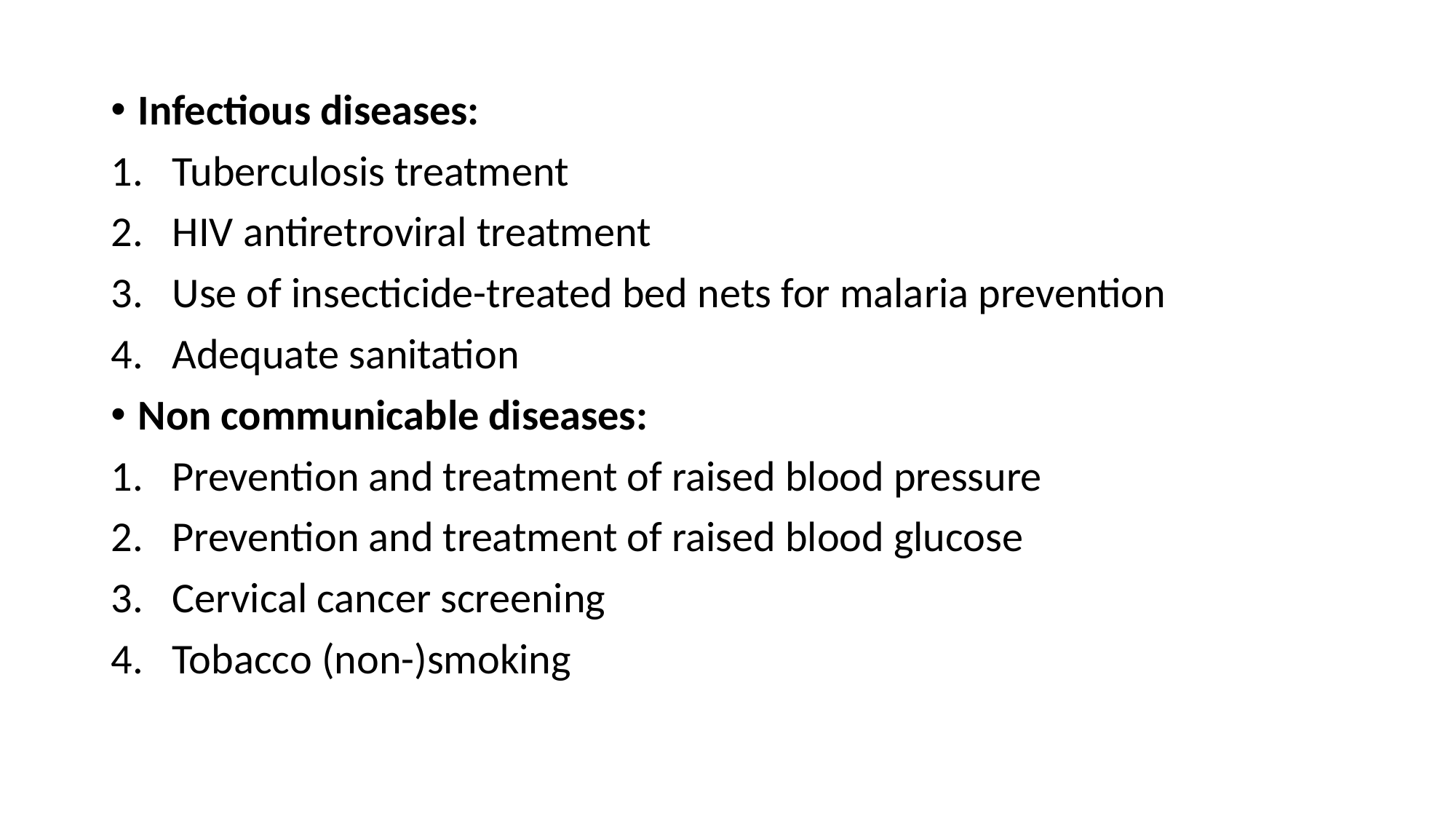

Infectious diseases:
Tuberculosis treatment
HIV antiretroviral treatment
Use of insecticide-treated bed nets for malaria prevention
Adequate sanitation
Non communicable diseases:
Prevention and treatment of raised blood pressure
Prevention and treatment of raised blood glucose
Cervical cancer screening
Tobacco (non-)smoking